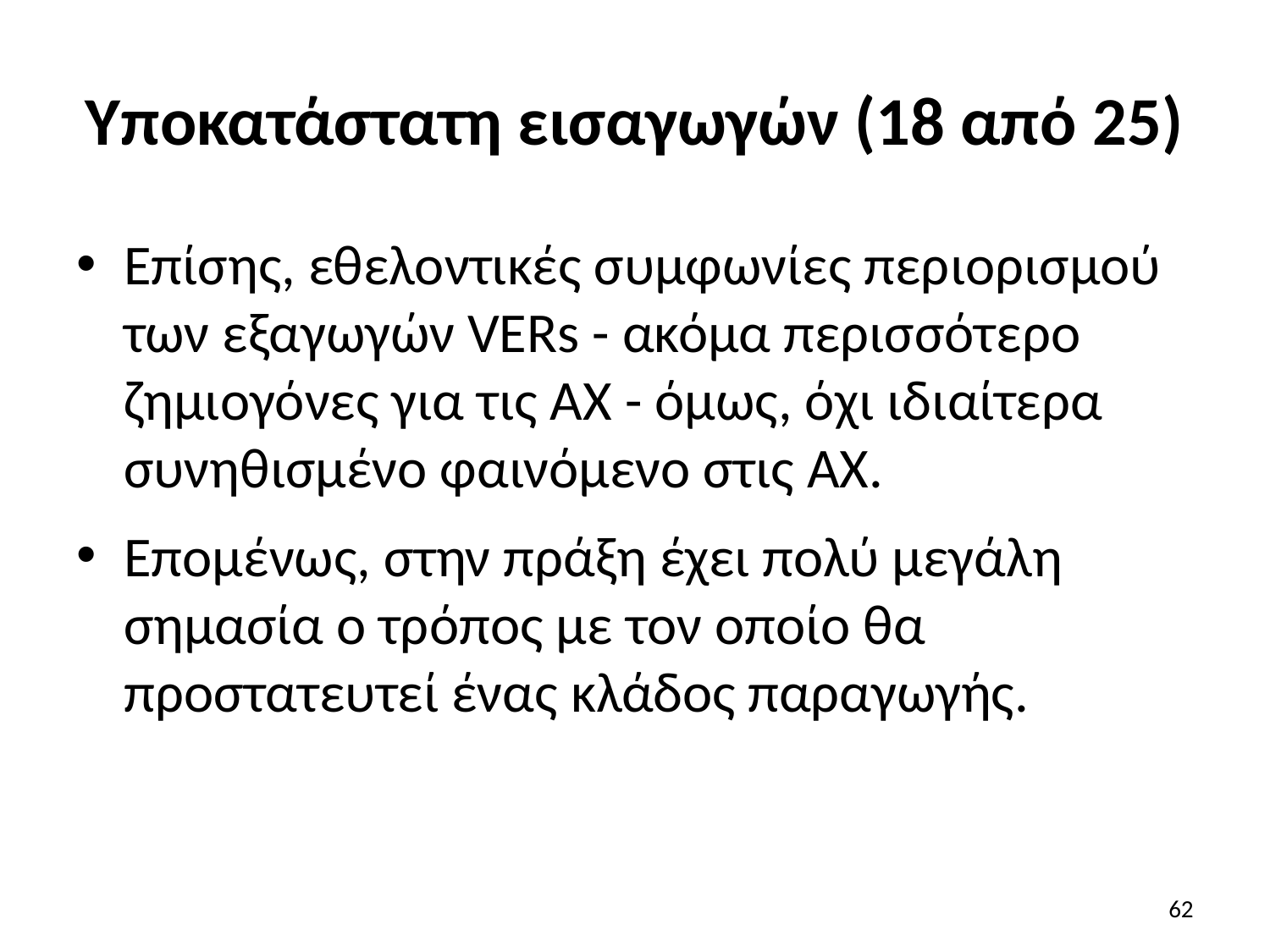

# Υποκατάστατη εισαγωγών (18 από 25)
Επίσης, εθελοντικές συμφωνίες περιορισμού των εξαγωγών VERs - ακόμα περισσότερο ζημιογόνες για τις ΑΧ - όμως, όχι ιδιαίτερα συνηθισμένο φαινόμενο στις ΑΧ.
Επομένως, στην πράξη έχει πολύ μεγάλη σημασία ο τρόπος με τον οποίο θα προστατευτεί ένας κλάδος παραγωγής.

62